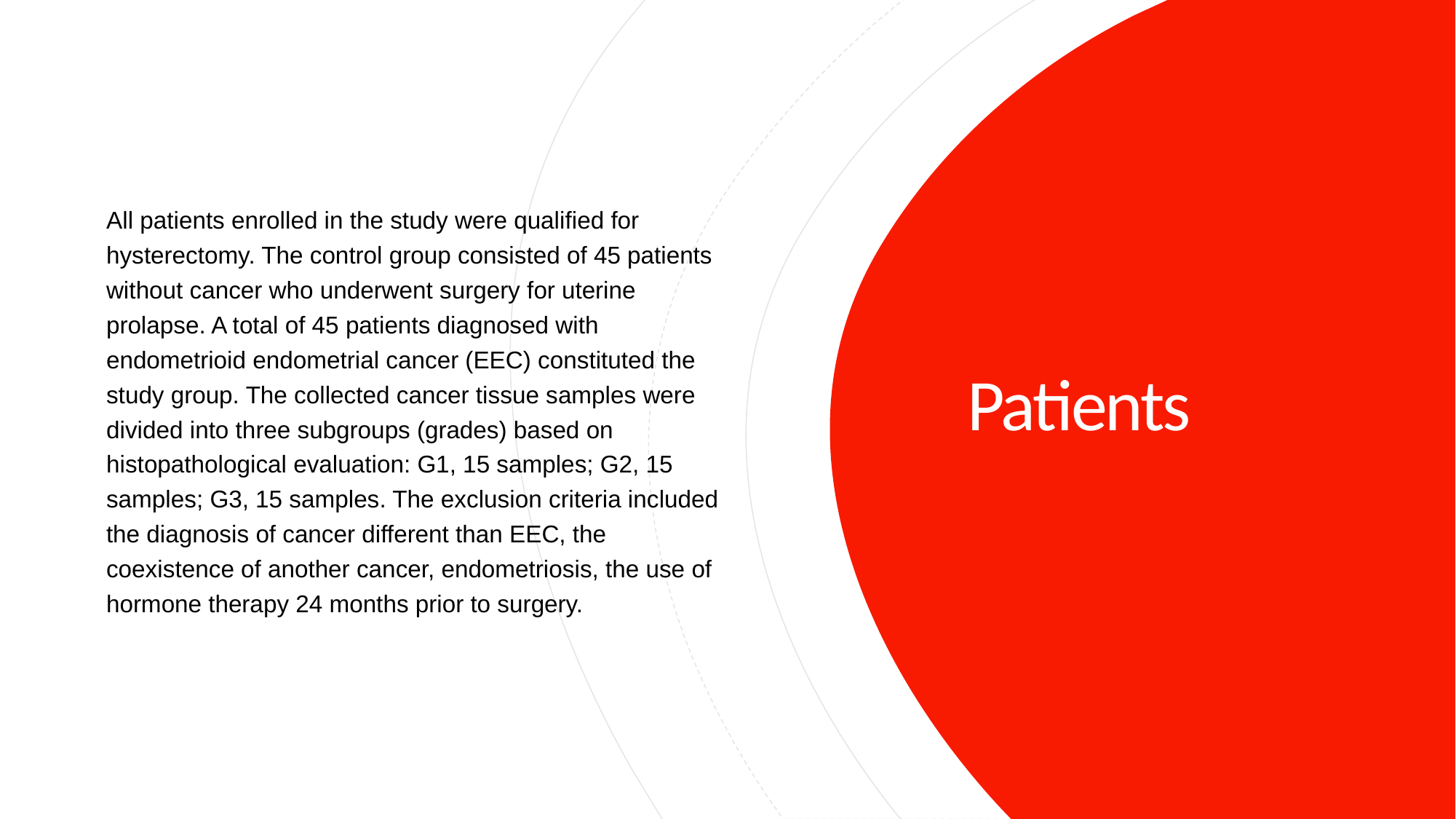

All patients enrolled in the study were qualified for hysterectomy. The control group consisted of 45 patients without cancer who underwent surgery for uterine prolapse. A total of 45 patients diagnosed with endometrioid endometrial cancer (EEC) constituted the study group. The collected cancer tissue samples were divided into three subgroups (grades) based on histopathological evaluation: G1, 15 samples; G2, 15 samples; G3, 15 samples. The exclusion criteria included the diagnosis of cancer different than EEC, the coexistence of another cancer, endometriosis, the use of hormone therapy 24 months prior to surgery.
# Patients